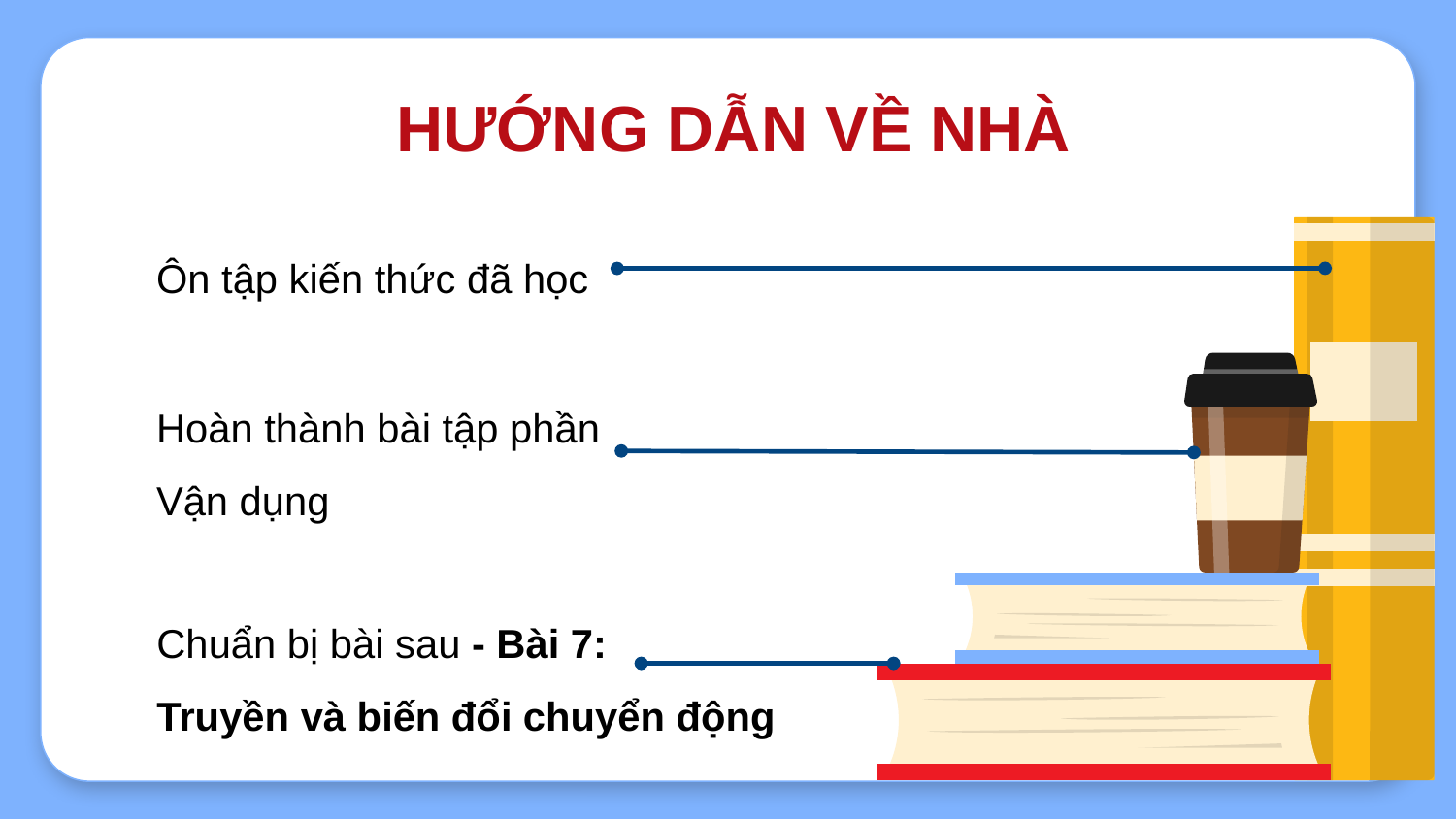

HƯỚNG DẪN VỀ NHÀ

Ôn tập kiến thức đã học

Hoàn thành bài tập phần Vận dụng

Chuẩn bị bài sau - Bài 7:
Truyền và biến đổi chuyển động